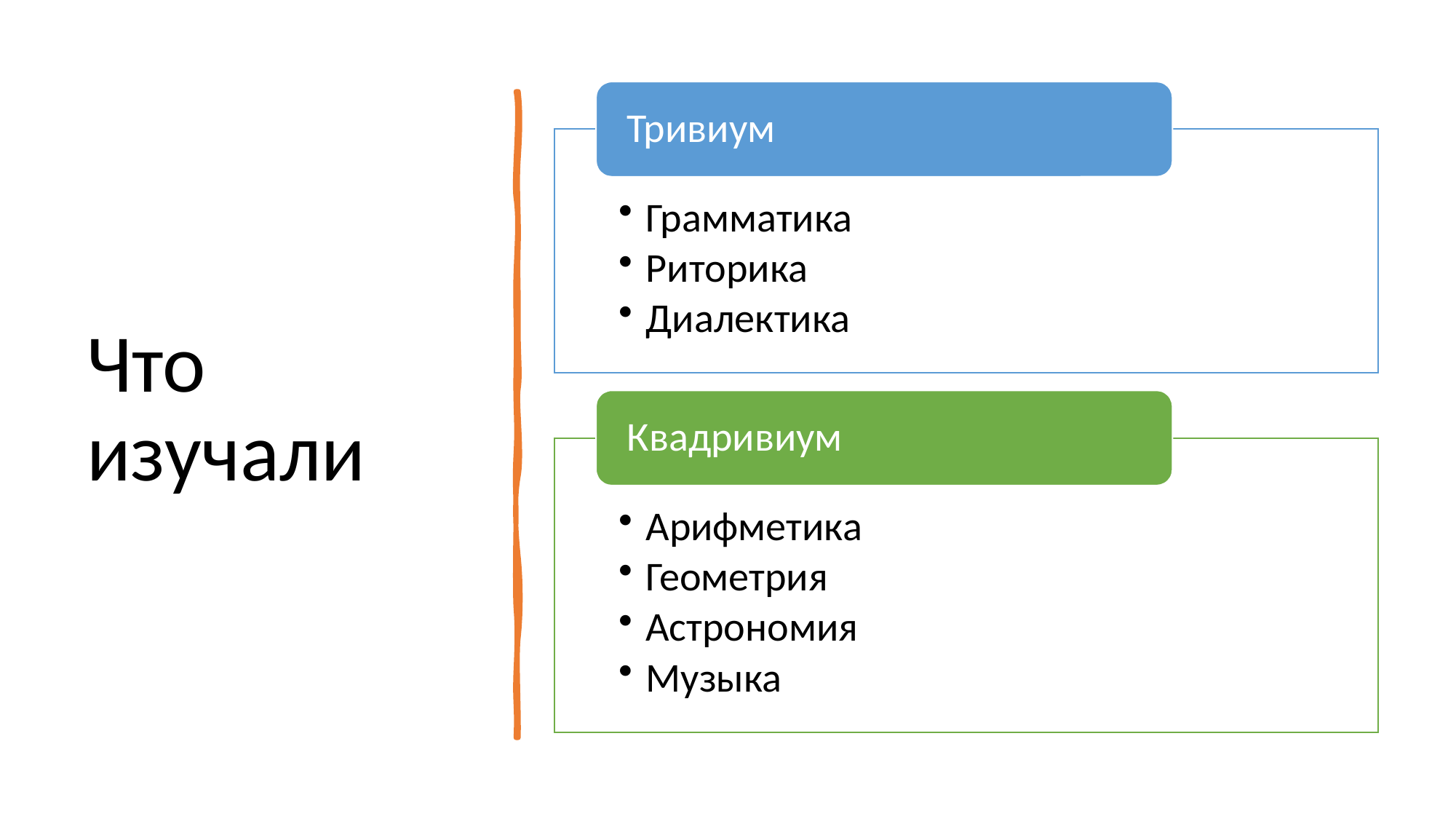

Грамматика
Риторика
Диалектика
Тривиум
Арифметика
Геометрия
Астрономия
Музыка
Квадривиум
# Что изучали